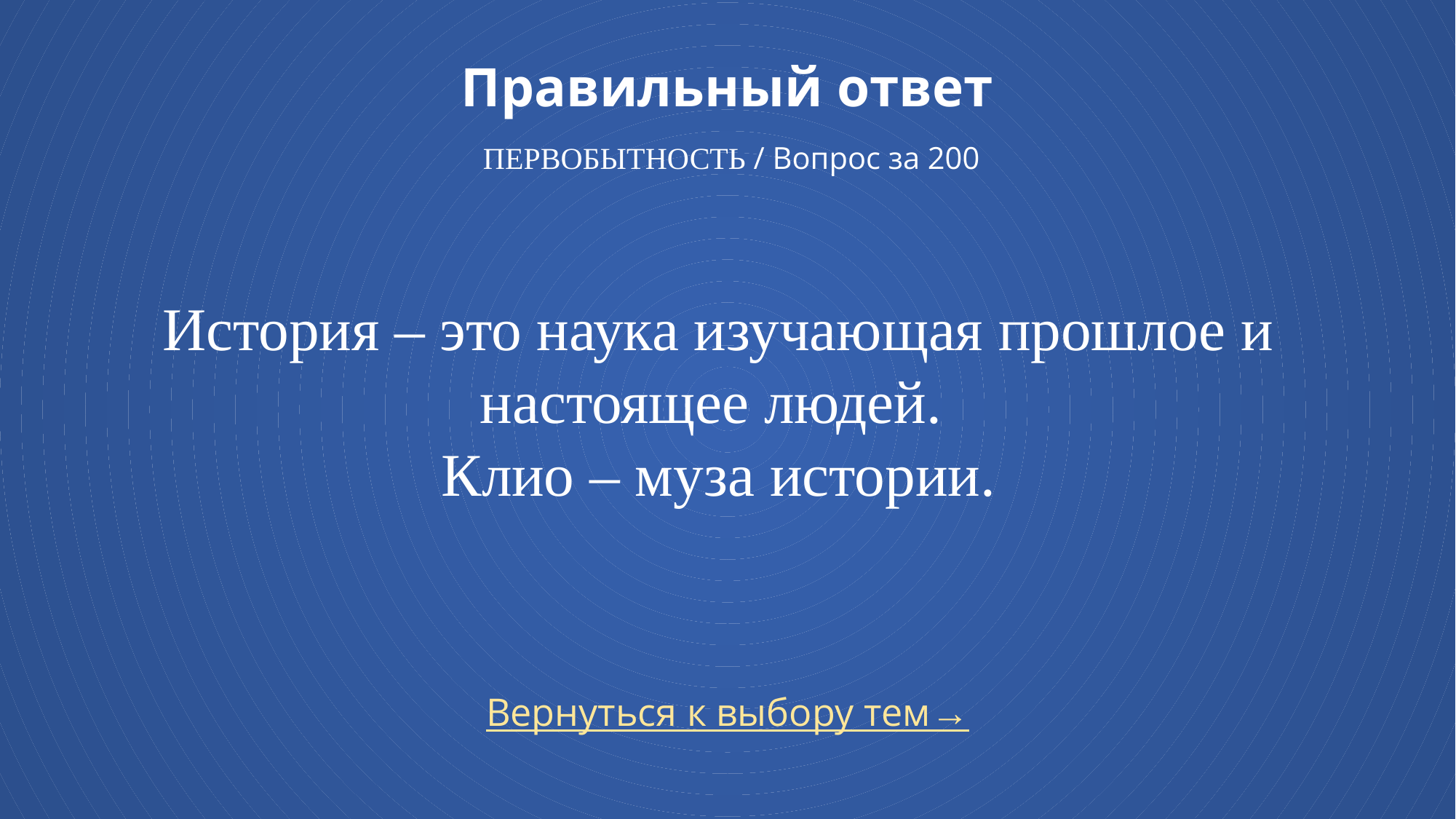

# Правильный ответ Первобытность / Вопрос за 200
История – это наука изучающая прошлое и настоящее людей.
Клио – муза истории.
Вернуться к выбору тем→